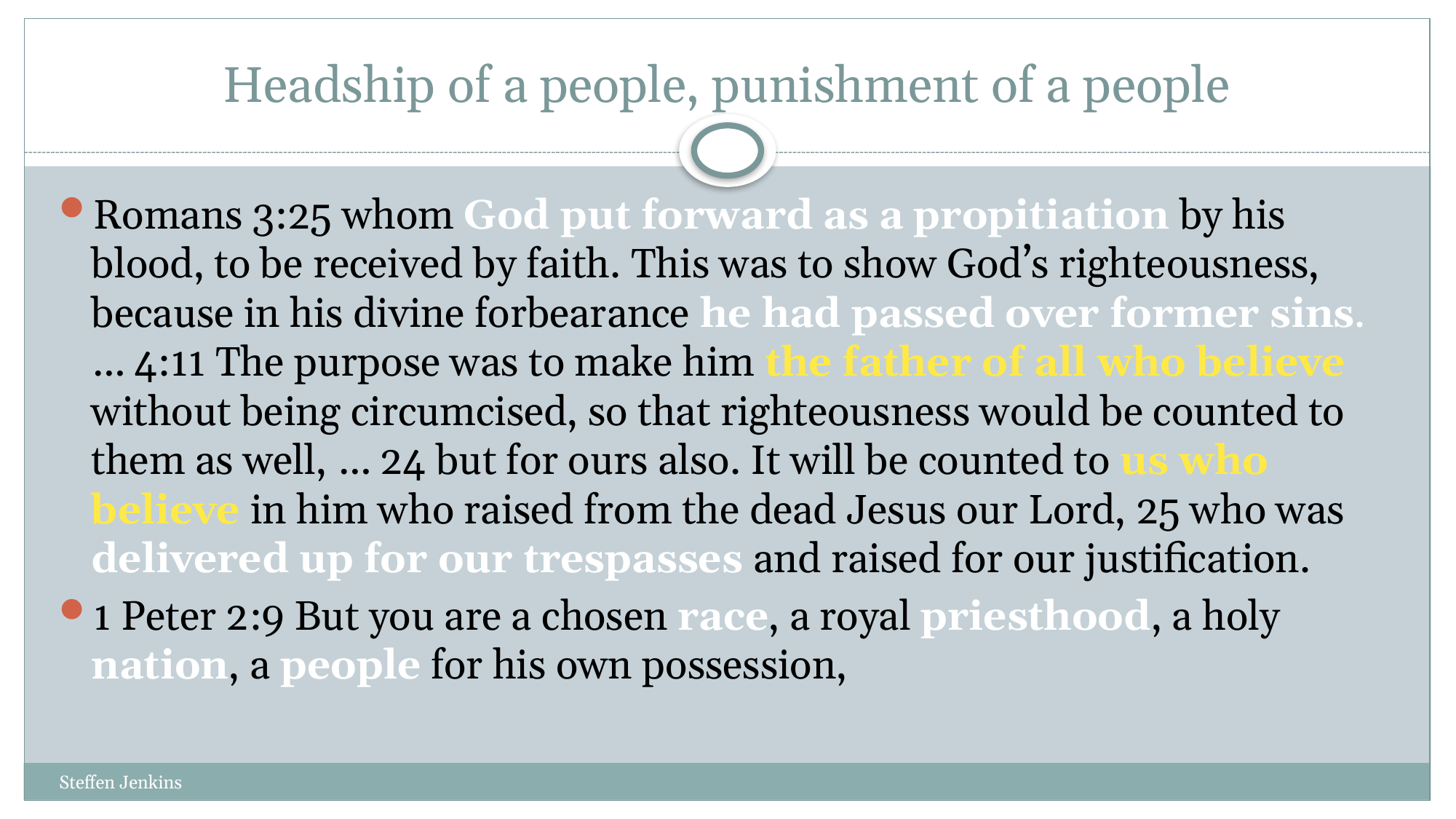

# Headship of a people, punishment of a people
Romans 3:25 whom God put forward as a propitiation by his blood, to be received by faith. This was to show God’s righteousness, because in his divine forbearance he had passed over former sins. … 4:11 The purpose was to make him the father of all who believe without being circumcised, so that righteousness would be counted to them as well, … 24 but for ours also. It will be counted to us who believe in him who raised from the dead Jesus our Lord, 25 who was delivered up for our trespasses and raised for our justification.
1 Peter 2:9 But you are a chosen race, a royal priesthood, a holy nation, a people for his own possession,

Steffen Jenkins